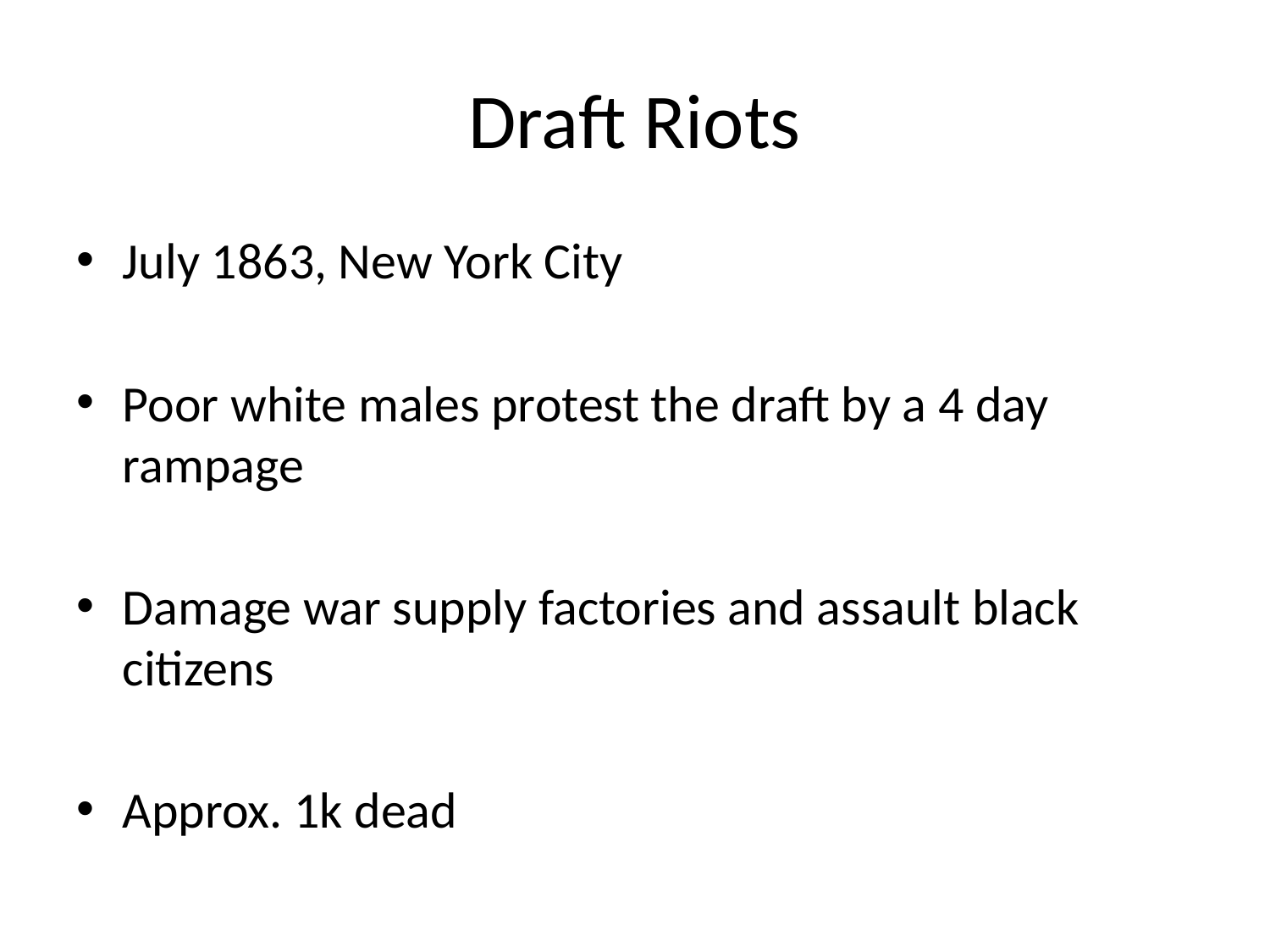

# Draft Riots
July 1863, New York City

Poor white males protest the draft by a 4 day rampage

Damage war supply factories and assault black citizens

Approx. 1k dead